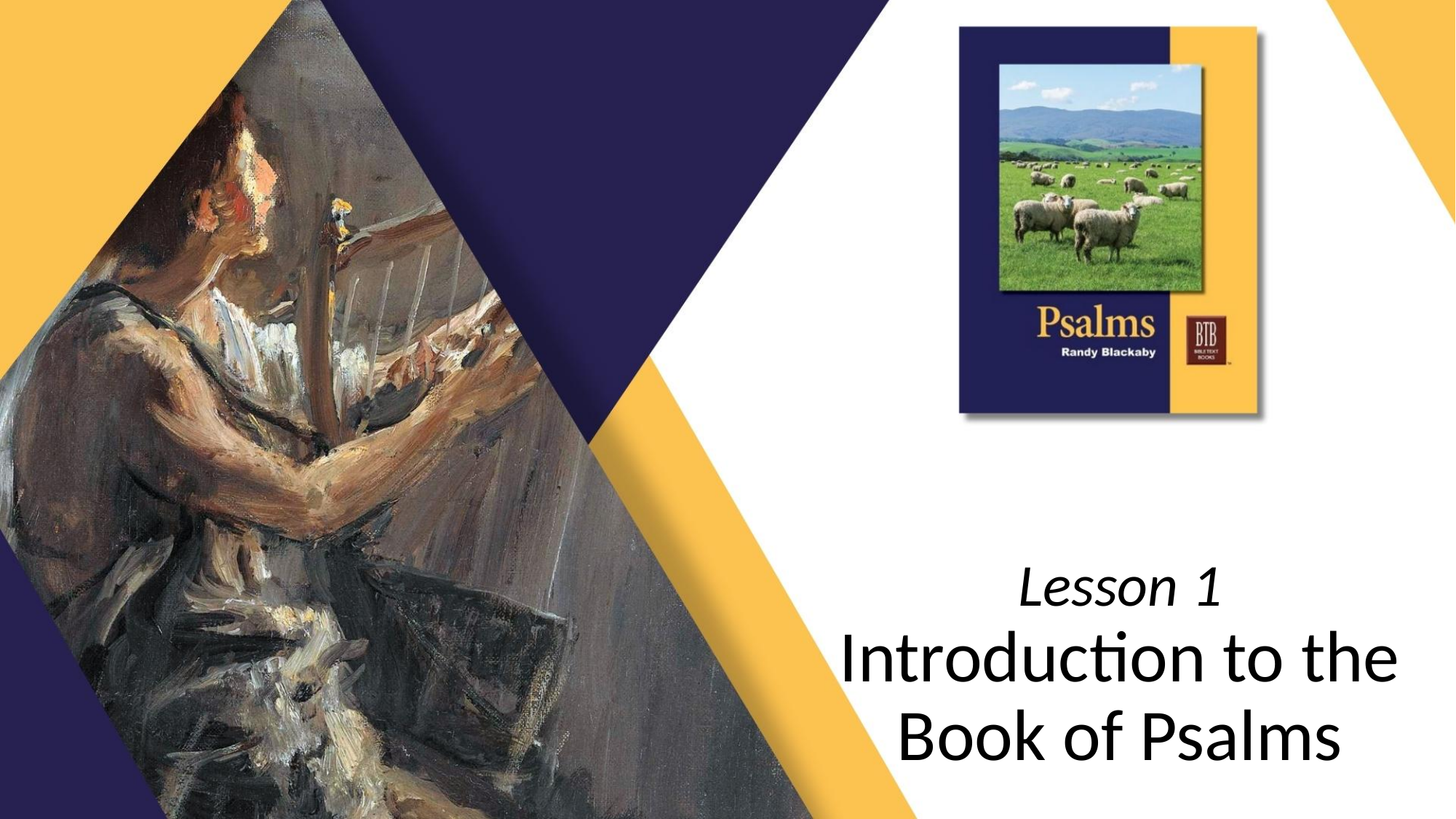

# Lesson 1 Introduction to the Book of Psalms